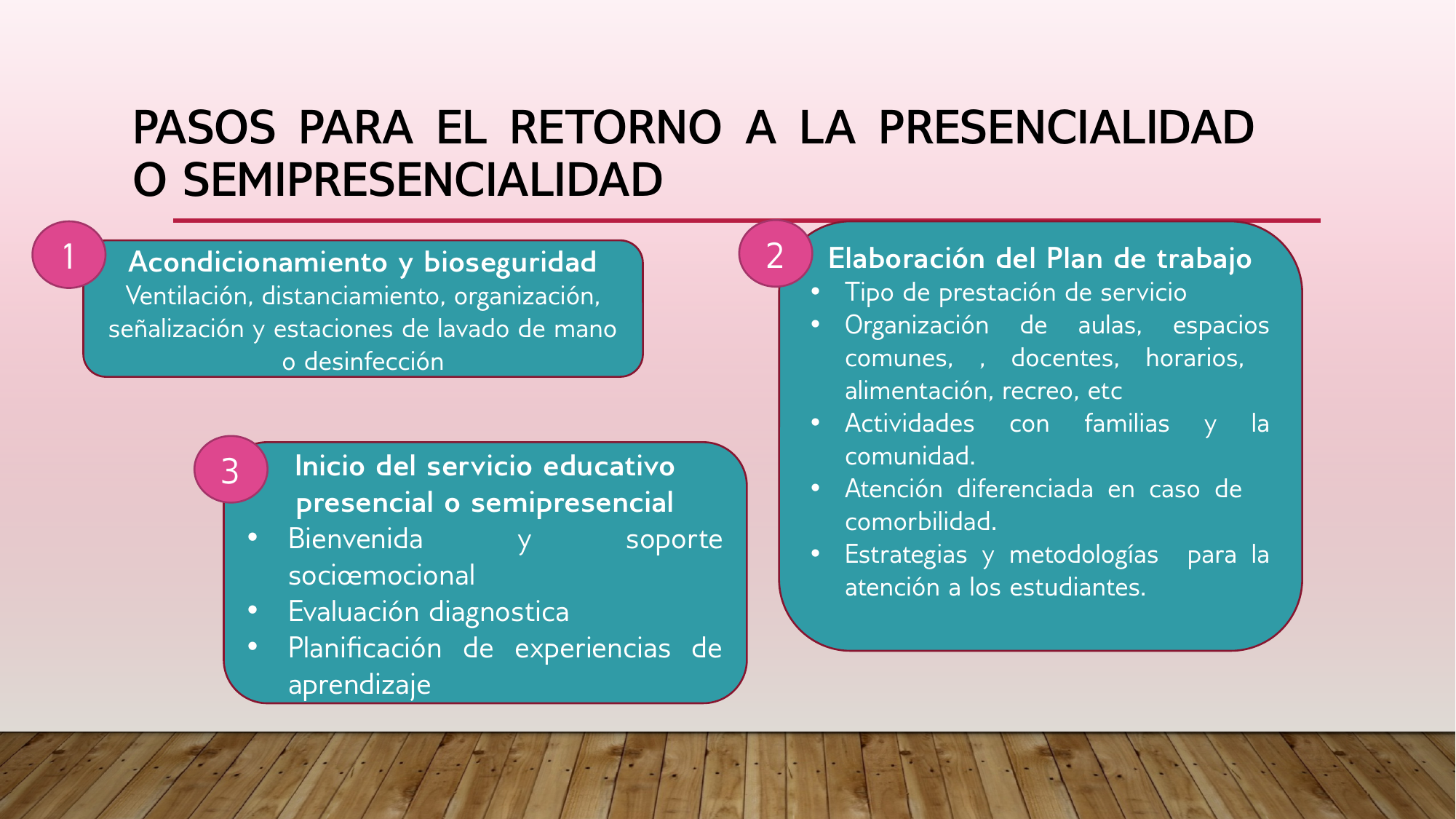

# Pasos para el retorno a la presencialidad o semipresencialidad
2
1
Elaboración del Plan de trabajo
Tipo de prestación de servicio
Organización de aulas, espacios comunes, , docentes, horarios,  alimentación, recreo, etc
Actividades con familias y la comunidad.
Atención diferenciada en caso de   comorbilidad.
Estrategias y metodologías  para la atención a los estudiantes.

Acondicionamiento y bioseguridad
Ventilación, distanciamiento, organización, señalización y estaciones de lavado de mano o desinfección
3
Inicio del servicio educativo presencial o semipresencial
Bienvenida y soporte socioemocional
Evaluación diagnostica
Planificación de experiencias de aprendizaje